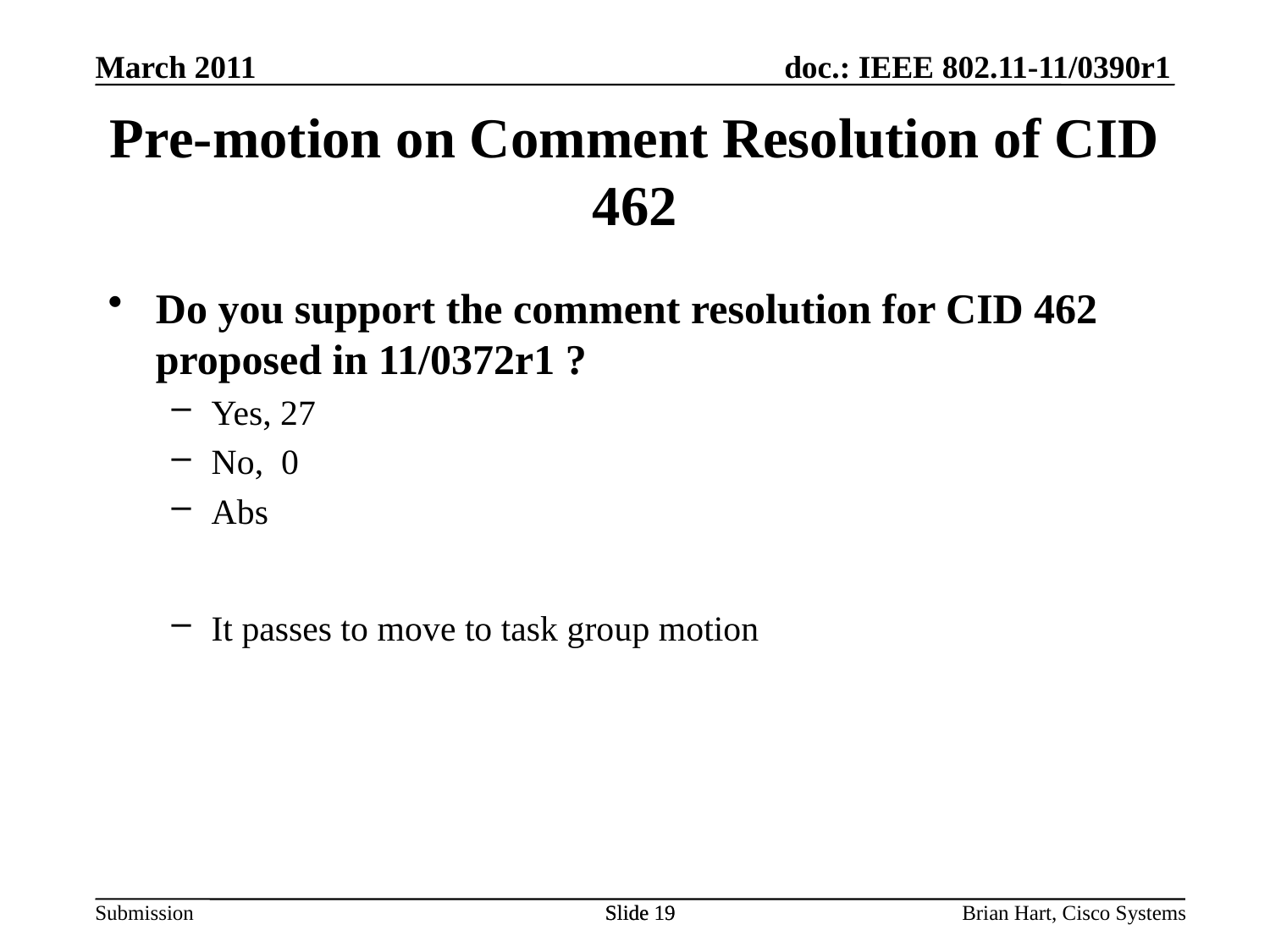

March 2011
# Pre-motion on Comment Resolution of CID 462
Do you support the comment resolution for CID 462 proposed in 11/0372r1 ?
Yes, 27
No,  0
Abs

It passes to move to task group motion

Slide 19
Slide 19
Brian Hart, Cisco Systems